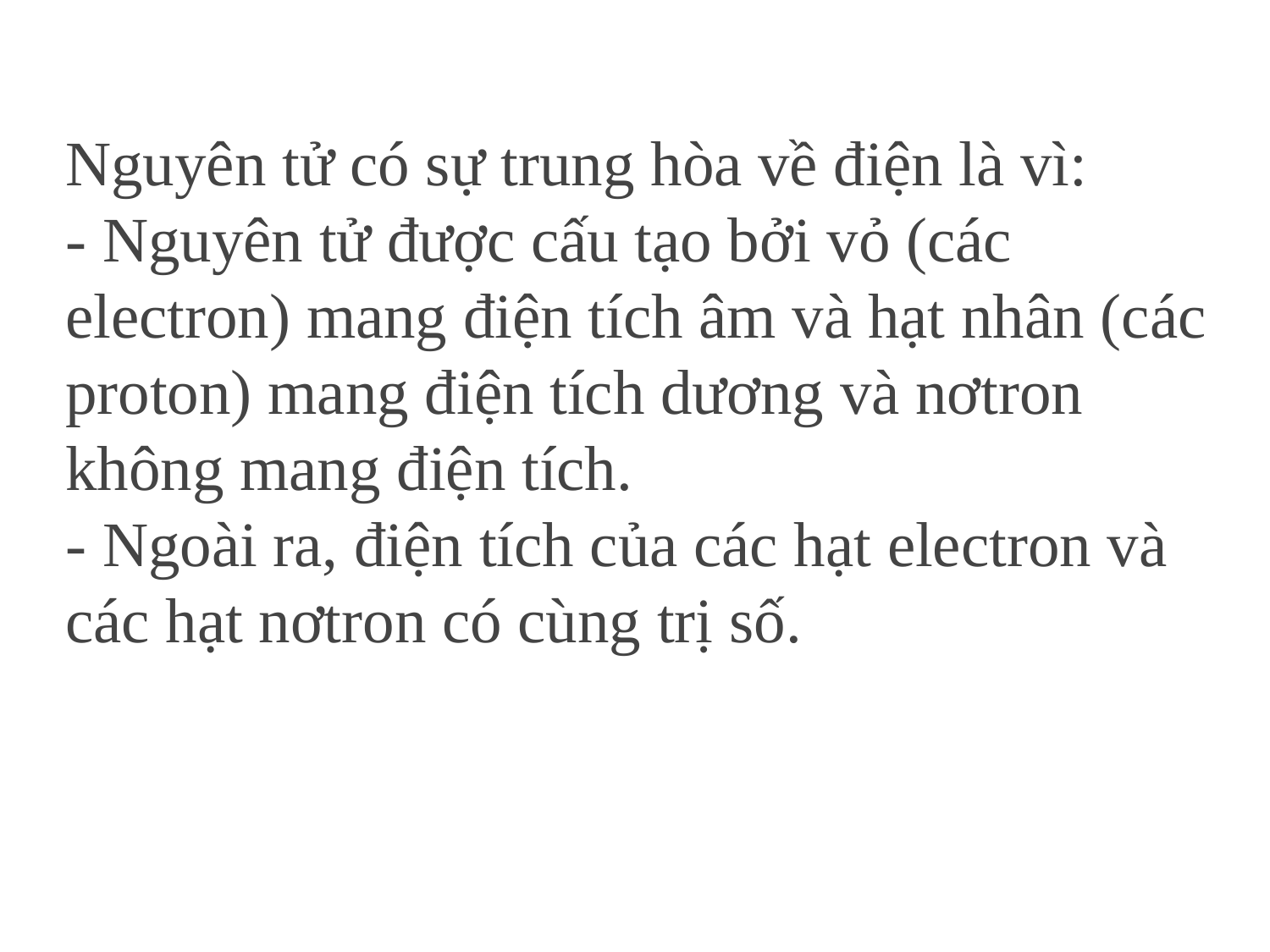

Nguyên tử có sự trung hòa về điện là vì:
- Nguyên tử được cấu tạo bởi vỏ (các electron) mang điện tích âm và hạt nhân (các proton) mang điện tích dương và nơtron không mang điện tích.
- Ngoài ra, điện tích của các hạt electron và các hạt nơtron có cùng trị số.